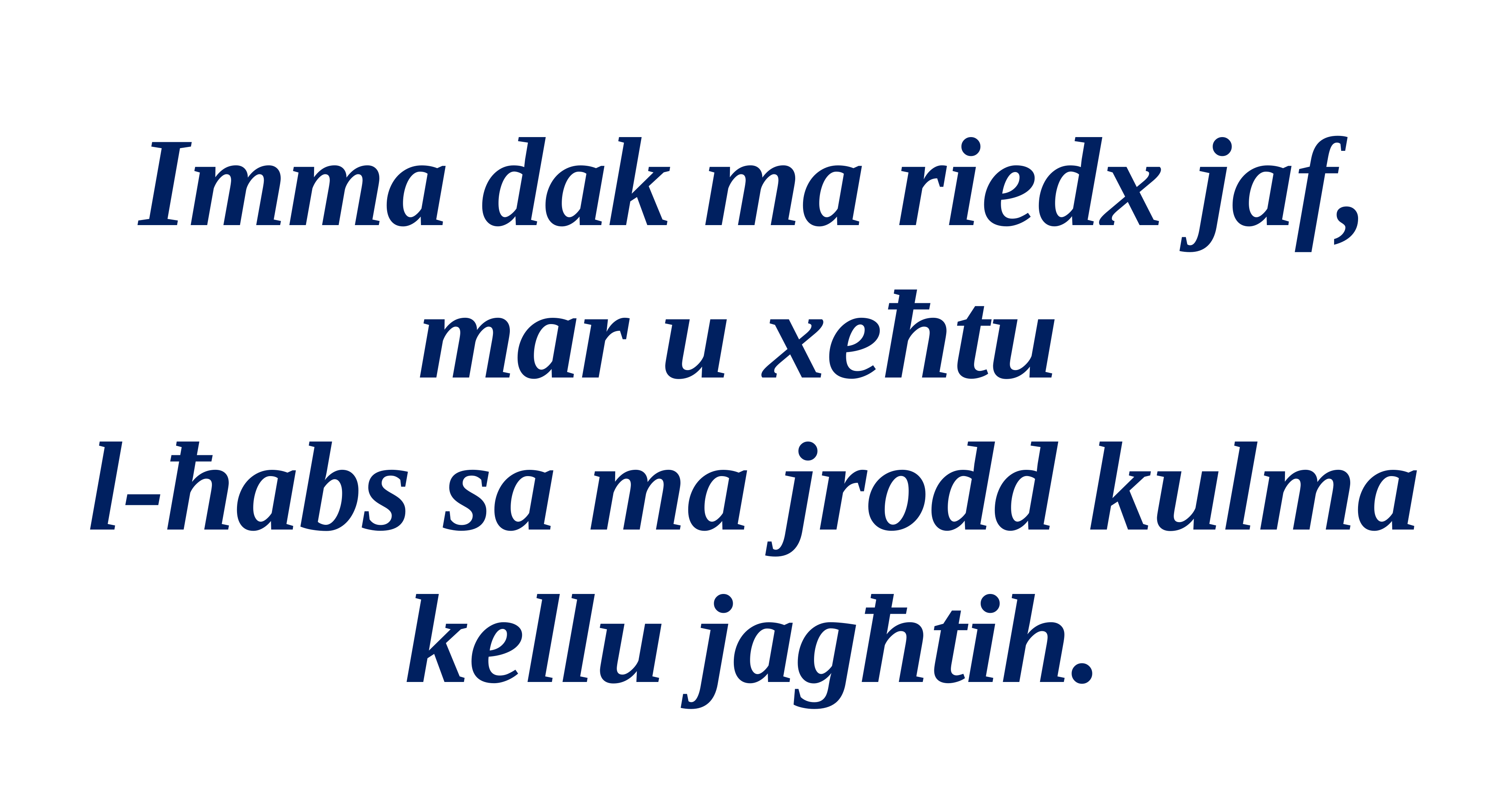

Imma dak ma riedx jaf, mar u xeħtu
l-ħabs sa ma jrodd kulma kellu jagħtih.
Salm Responsorjali
Salm Responsorjali